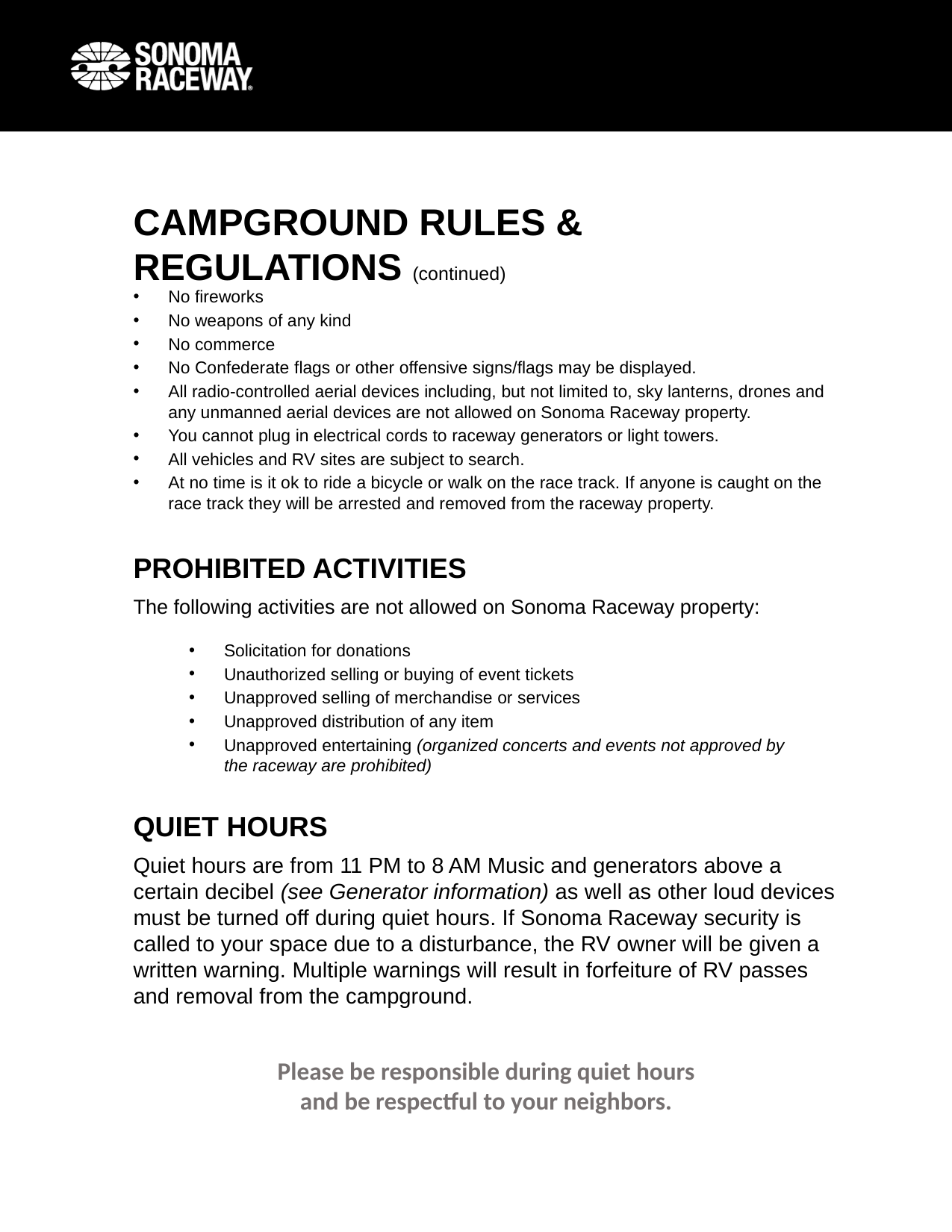

CAMPGROUND RULES & REGULATIONS (continued)
No fireworks
No weapons of any kind
No commerce
No Confederate flags or other offensive signs/flags may be displayed.
All radio-controlled aerial devices including, but not limited to, sky lanterns, drones and any unmanned aerial devices are not allowed on Sonoma Raceway property.
You cannot plug in electrical cords to raceway generators or light towers.
All vehicles and RV sites are subject to search.
At no time is it ok to ride a bicycle or walk on the race track. If anyone is caught on the race track they will be arrested and removed from the raceway property.
PROHIBITED ACTIVITIES
The following activities are not allowed on Sonoma Raceway property:

Solicitation for donations
Unauthorized selling or buying of event tickets
Unapproved selling of merchandise or services
Unapproved distribution of any item
Unapproved entertaining (organized concerts and events not approved by
the raceway are prohibited)

QUIET HOURS
Quiet hours are from 11 PM to 8 AM Music and generators above a certain decibel (see Generator information) as well as other loud devices must be turned off during quiet hours. If Sonoma Raceway security is called to your space due to a disturbance, the RV owner will be given a written warning. Multiple warnings will result in forfeiture of RV passes and removal from the campground.
Please be responsible during quiet hours
and be respectful to your neighbors.